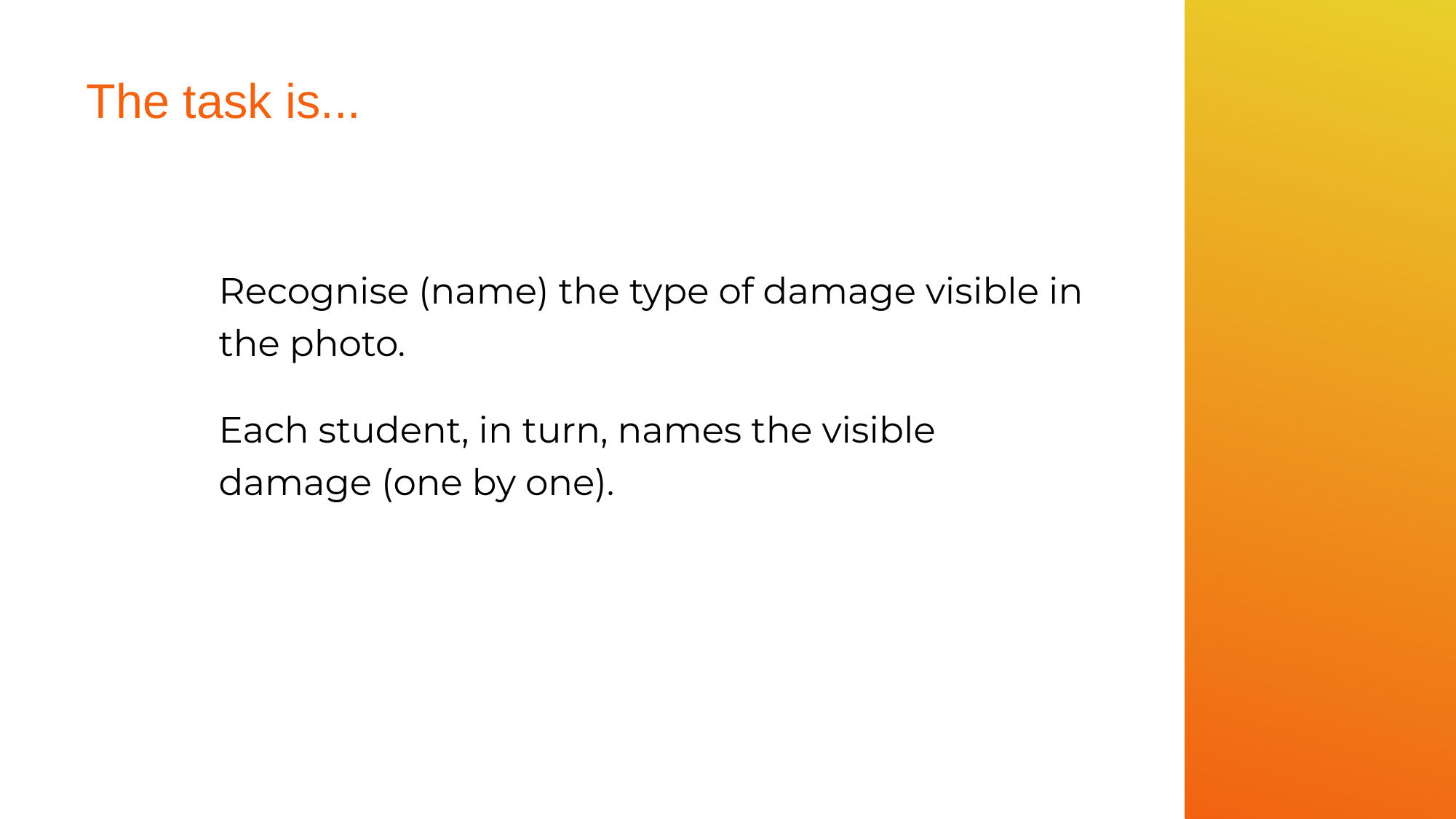

# The task is...
Recognise (name) the type of damage visible in the photo.
Each student, in turn, names the visible damage (one by one).